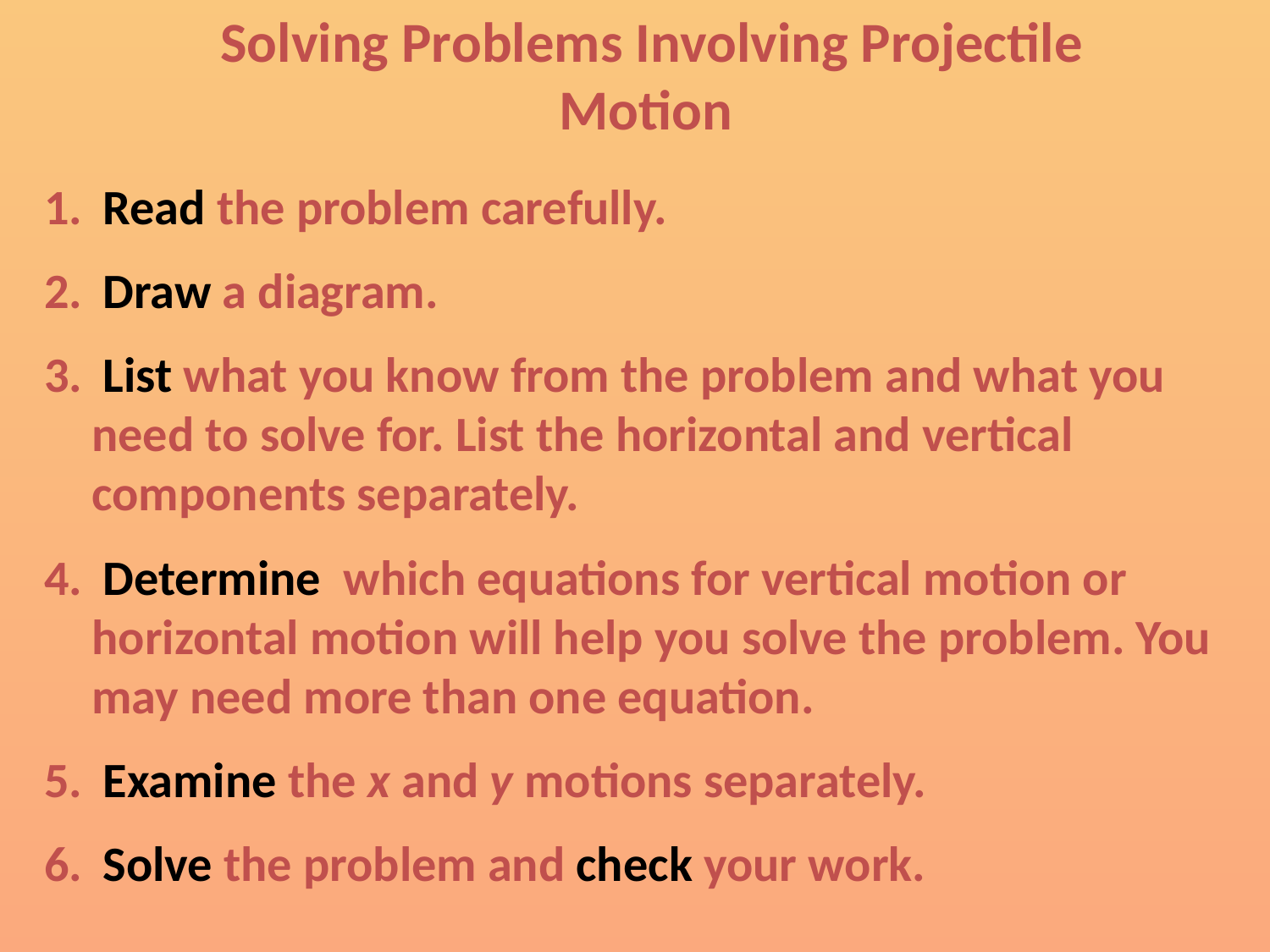

Solving Problems Involving Projectile Motion
 Read the problem carefully.
 Draw a diagram.
 List what you know from the problem and what you need to solve for. List the horizontal and vertical components separately.
 Determine  which equations for vertical motion or horizontal motion will help you solve the problem. You may need more than one equation.
 Examine the x and y motions separately.
 Solve the problem and check your work.